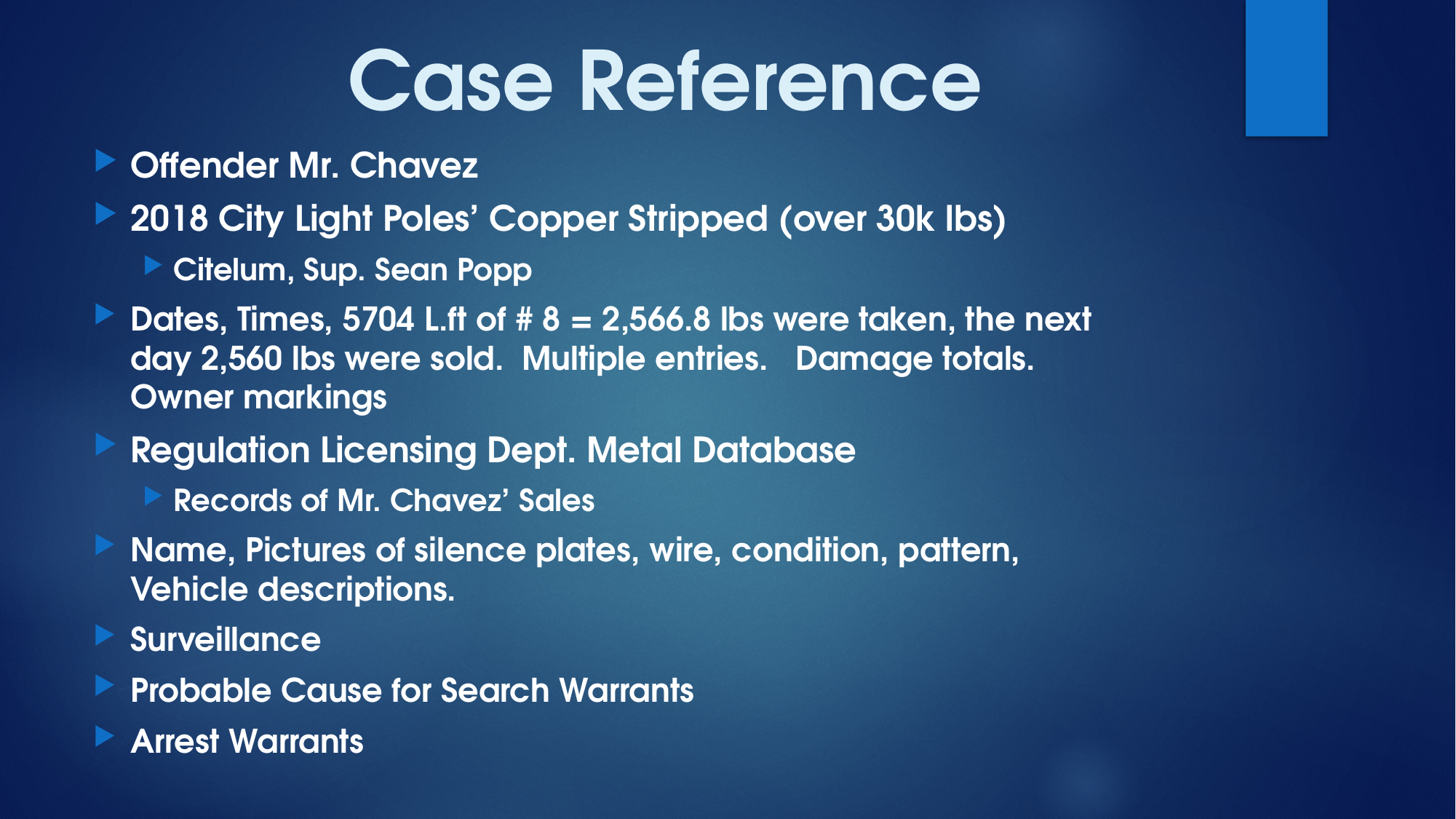

# Case Reference
Offender Mr. Chavez
2018 City Light Poles’ Copper Stripped (over 30k lbs)
Citelum, Sup. Sean Popp
Dates, Times, 5704 L.ft of # 8 = 2,566.8 lbs were taken, the next day 2,560 lbs were sold.  Multiple entries.   Damage totals.  Owner markings
Regulation Licensing Dept. Metal Database
Records of Mr. Chavez’ Sales
Name, Pictures of silence plates, wire, condition, pattern, Vehicle descriptions.
Surveillance
Probable Cause for Search Warrants
Arrest Warrants